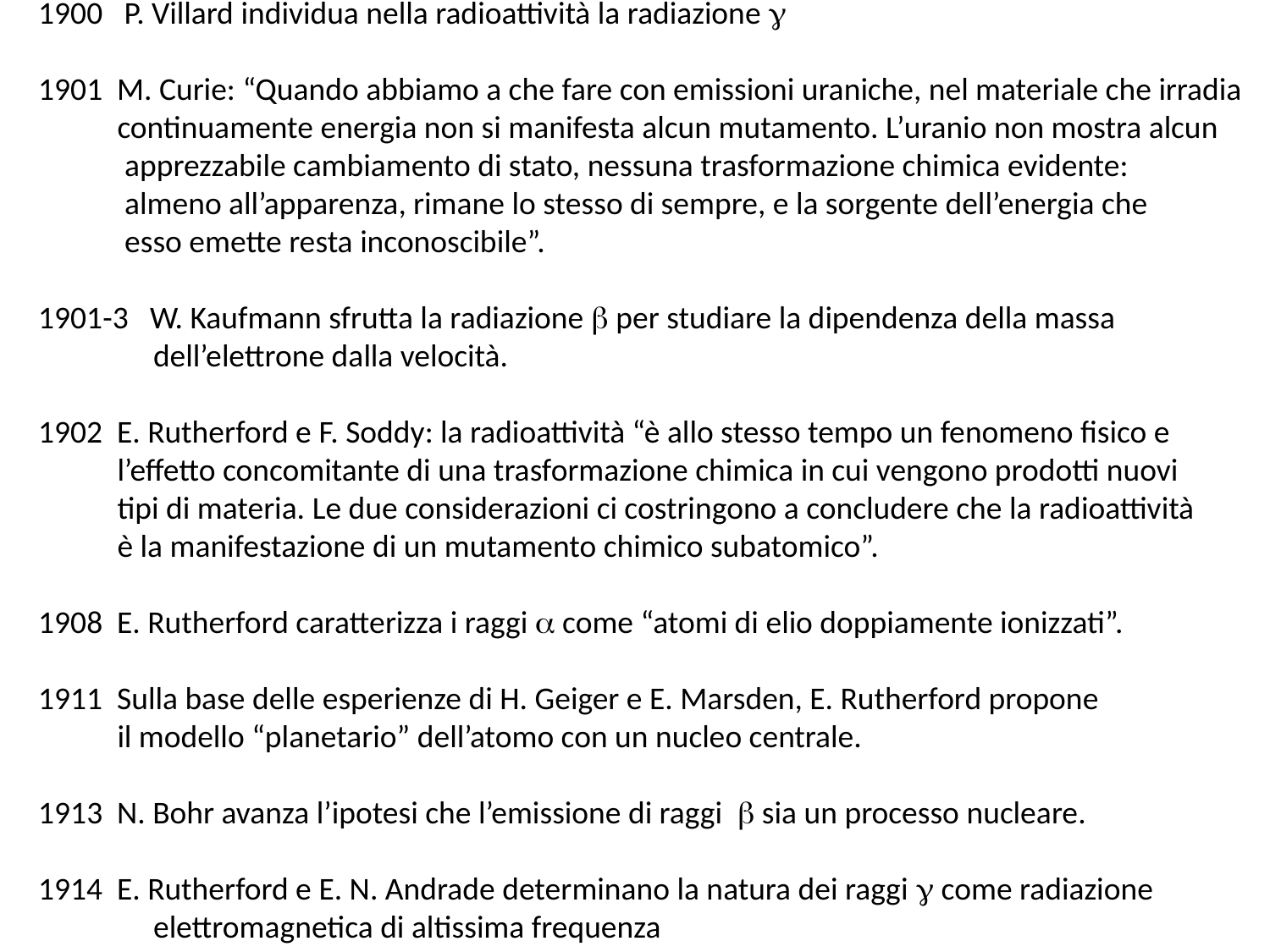

P. Villard individua nella radioattività la radiazione γ

  M. Curie: “Quando abbiamo a che fare con emissioni uraniche, nel materiale che irradia
           continuamente energia non si manifesta alcun mutamento. L’uranio non mostra alcun
            apprezzabile cambiamento di stato, nessuna trasformazione chimica evidente:
            almeno all’apparenza, rimane lo stesso di sempre, e la sorgente dell’energia che
            esso emette resta inconoscibile”.

1901-3   W. Kaufmann sfrutta la radiazione β per studiare la dipendenza della massa
                dell’elettrone dalla velocità.

1902  E. Rutherford e F. Soddy: la radioattività “è allo stesso tempo un fenomeno fisico e
           l’effetto concomitante di una trasformazione chimica in cui vengono prodotti nuovi
           tipi di materia. Le due considerazioni ci costringono a concludere che la radioattività
           è la manifestazione di un mutamento chimico subatomico”.

  E. Rutherford caratterizza i raggi α come “atomi di elio doppiamente ionizzati”.

1911  Sulla base delle esperienze di H. Geiger e E. Marsden, E. Rutherford propone
           il modello “planetario” dell’atomo con un nucleo centrale.

  N. Bohr avanza l’ipotesi che l’emissione di raggi  β sia un processo nucleare.

1914  E. Rutherford e E. N. Andrade determinano la natura dei raggi γ come radiazione
                elettromagnetica di altissima frequenza